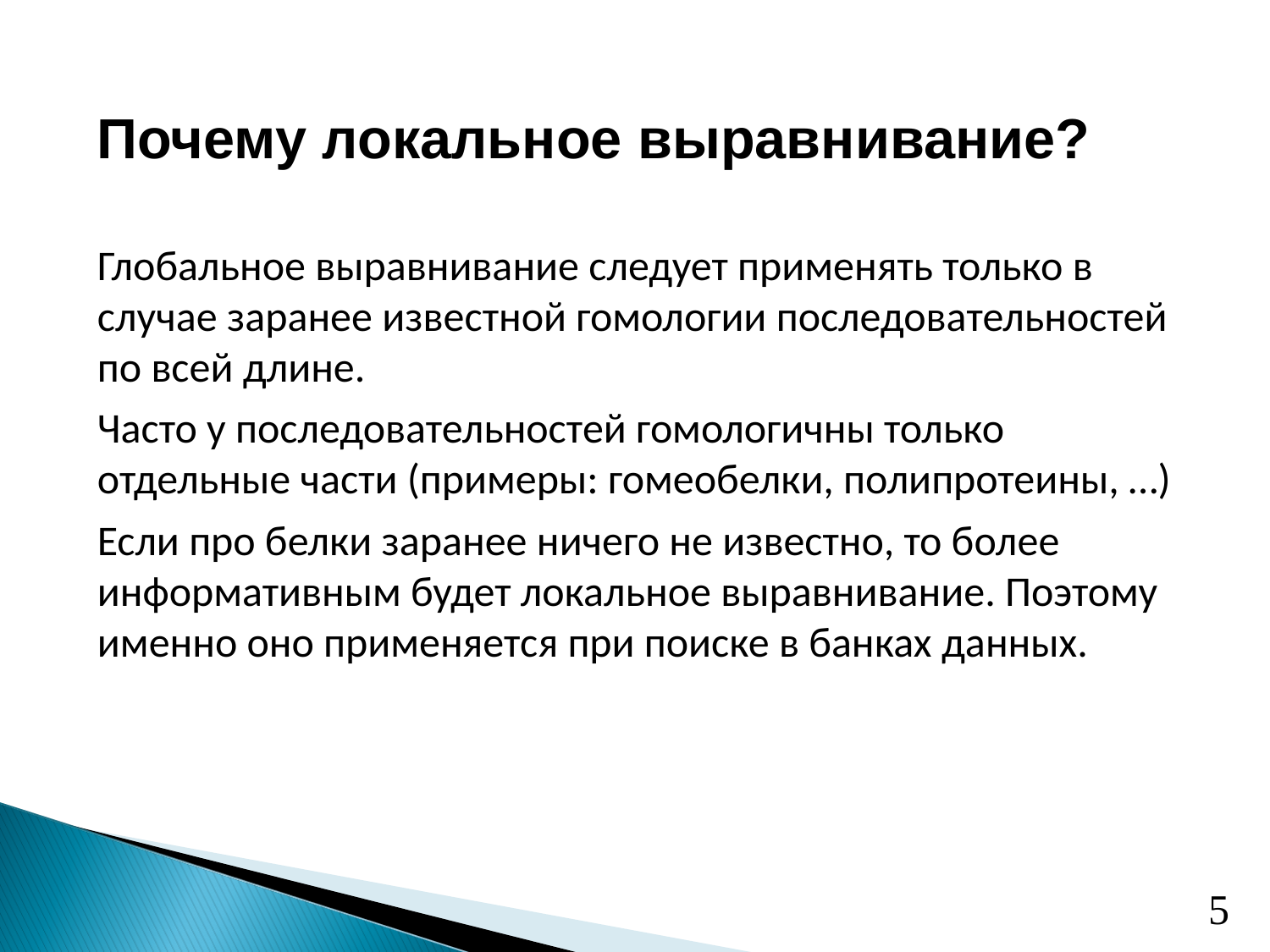

Почему локальное выравнивание?

Глобальное выравнивание следует применять только в случае заранее известной гомологии последовательностей по всей длине.
Часто у последовательностей гомологичны только отдельные части (примеры: гомеобелки, полипротеины, …)
Если про белки заранее ничего не известно, то более информативным будет локальное выравнивание. Поэтому именно оно применяется при поиске в банках данных.
5